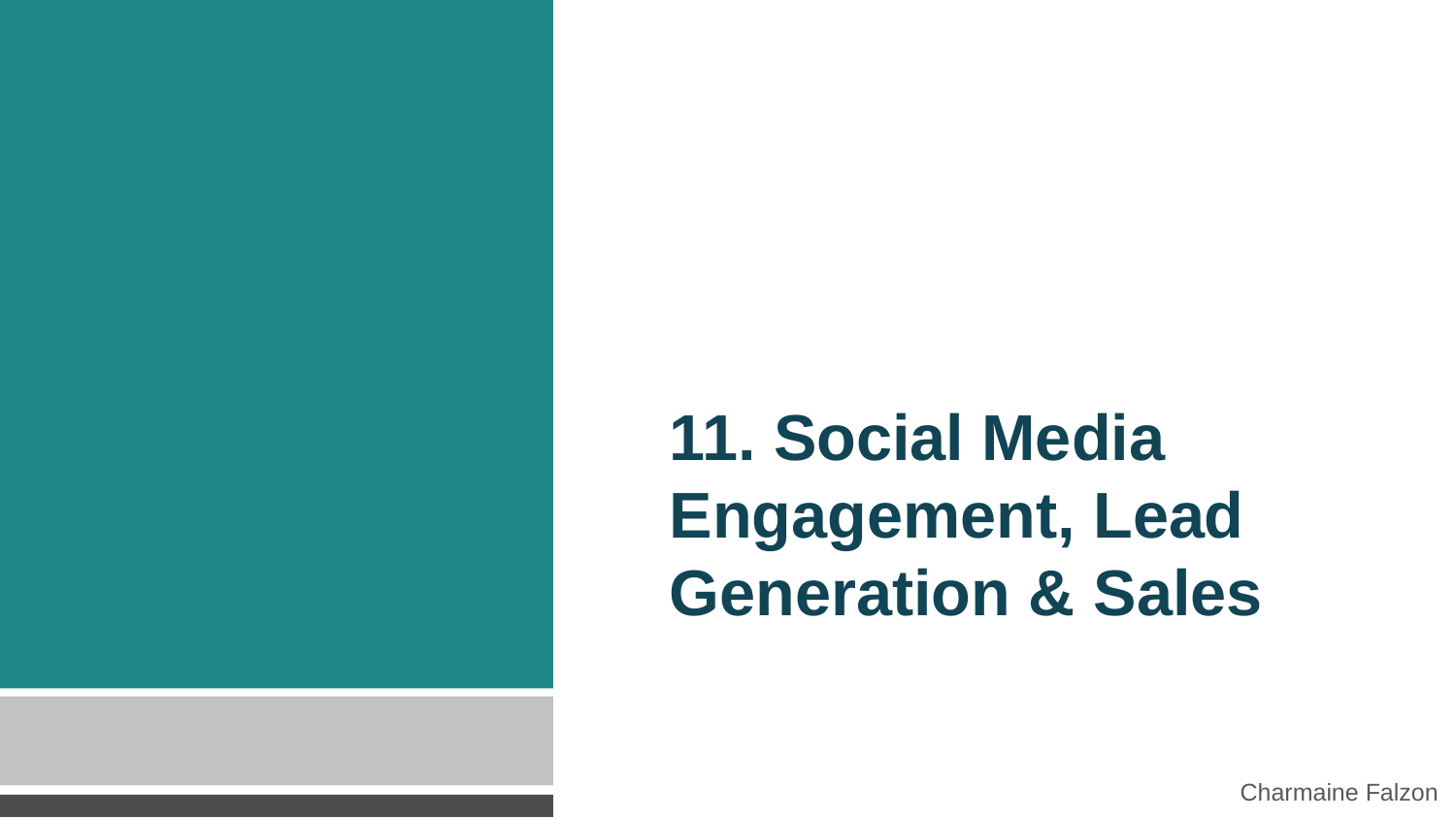

# 11. Social Media Engagement, Lead Generation & Sales